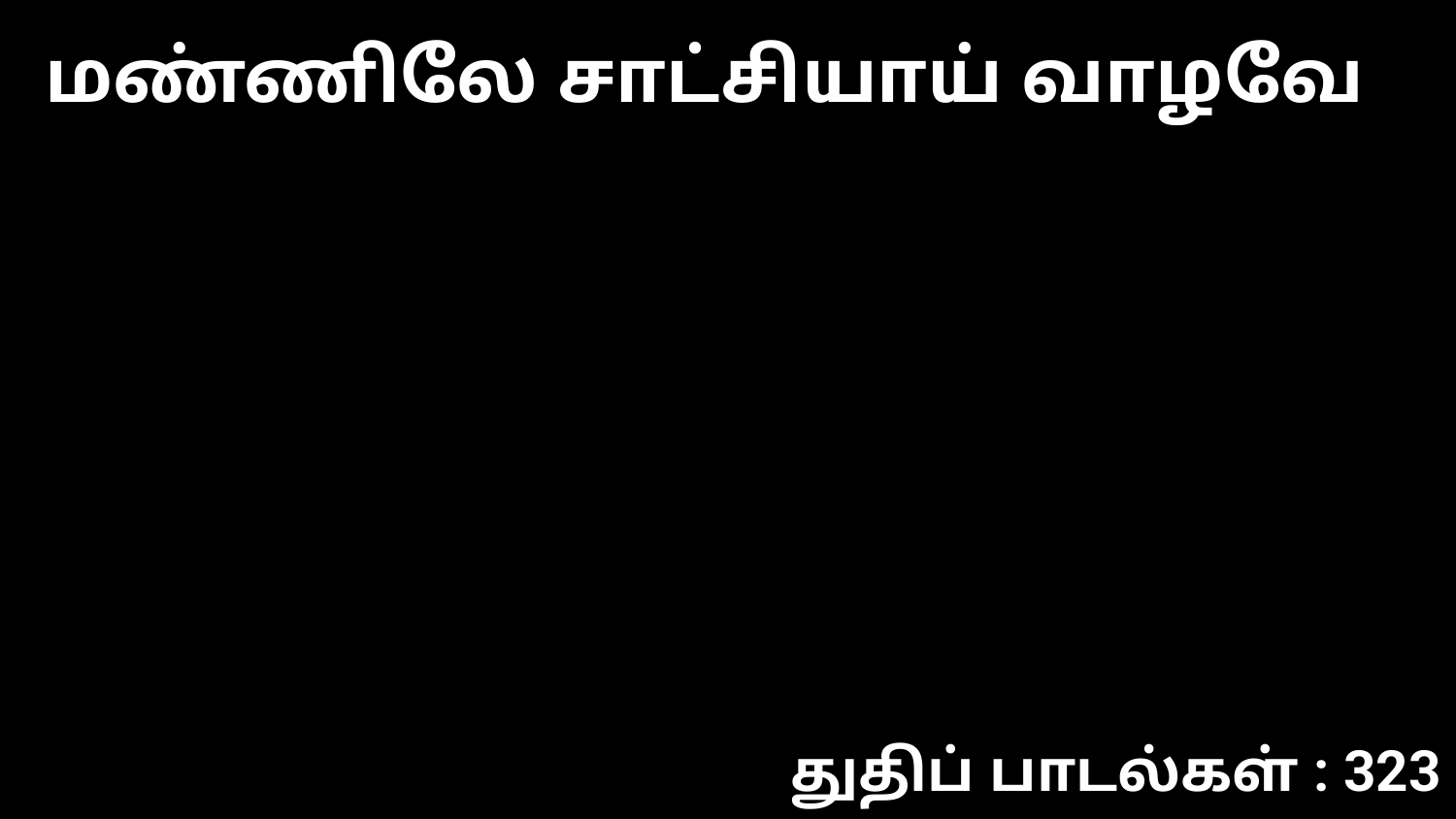

மண்ணிலே சாட்சியாய் வாழவே
துதிப் பாடல்கள் : 323